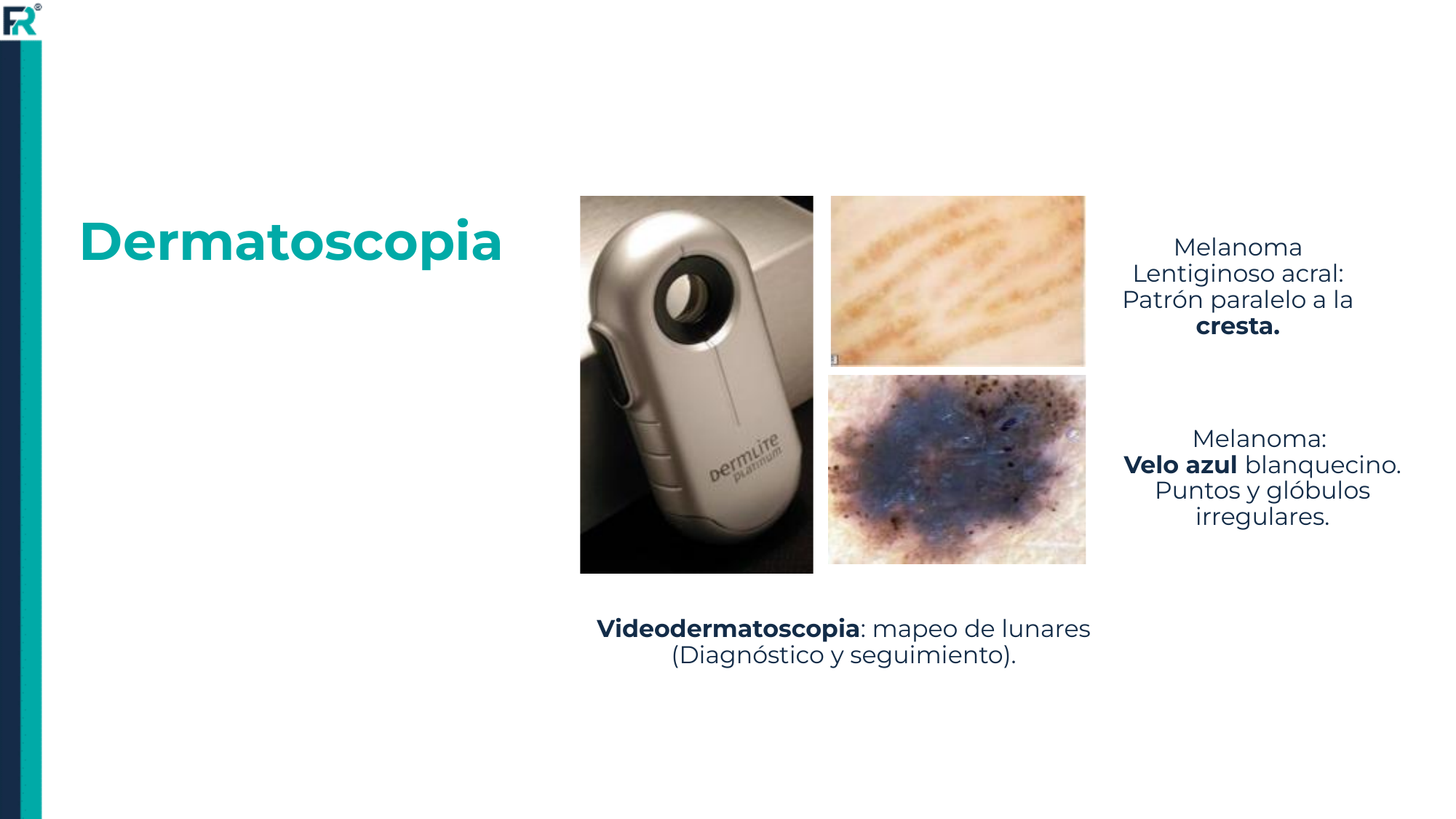

# Dermatoscopia

Melanoma Lentiginoso acral:
Patrón paralelo a la cresta.

Melanoma:
Velo azul blanquecino.
Puntos y glóbulos irregulares.
Videodermatoscopia: mapeo de lunares
(Diagnóstico y seguimiento).